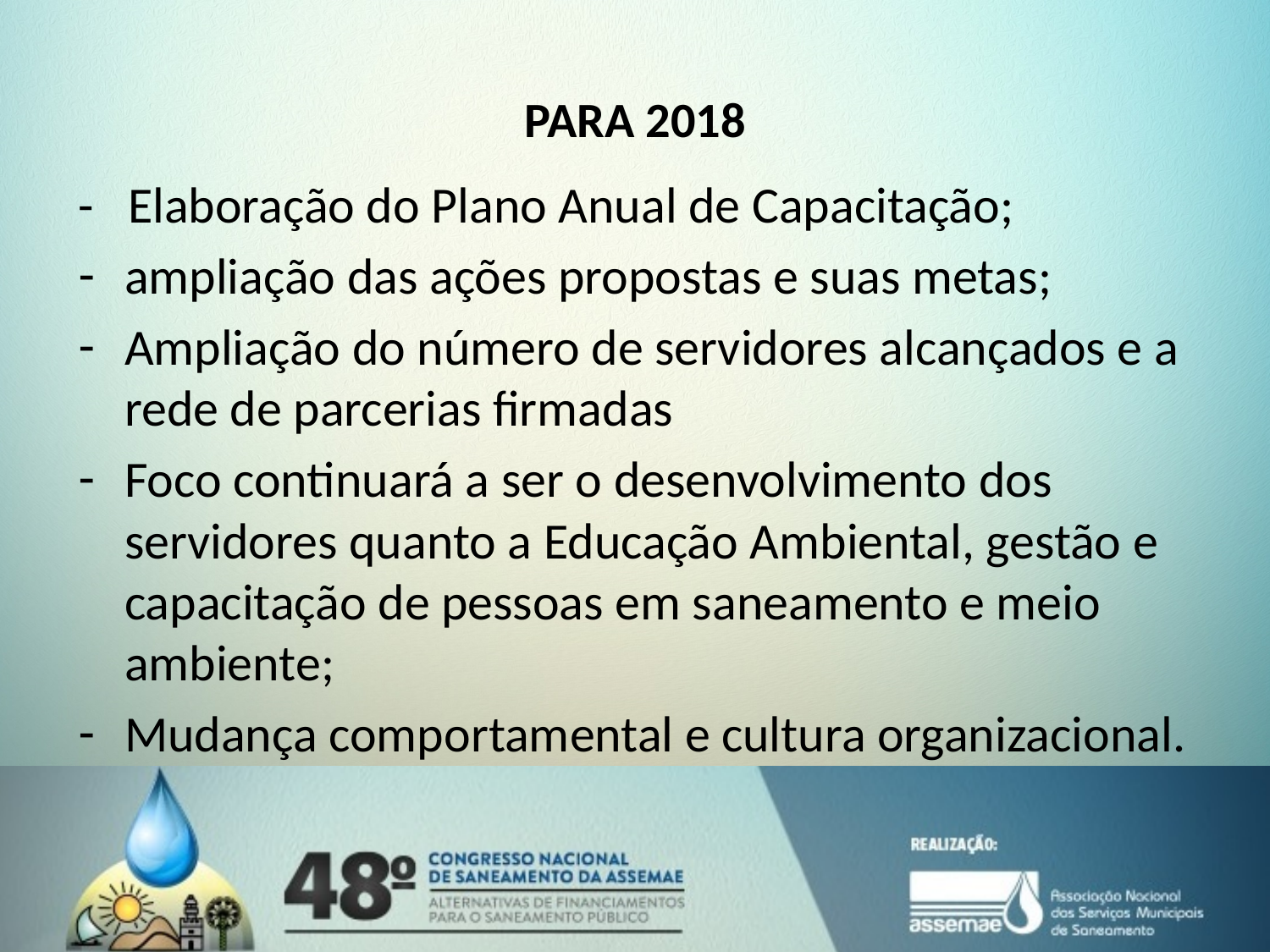

# PARA 2018
-   Elaboração do Plano Anual de Capacitação;
ampliação das ações propostas e suas metas;
Ampliação do número de servidores alcançados e a rede de parcerias firmadas
Foco continuará a ser o desenvolvimento dos servidores quanto a Educação Ambiental, gestão e capacitação de pessoas em saneamento e meio ambiente;
Mudança comportamental e cultura organizacional.